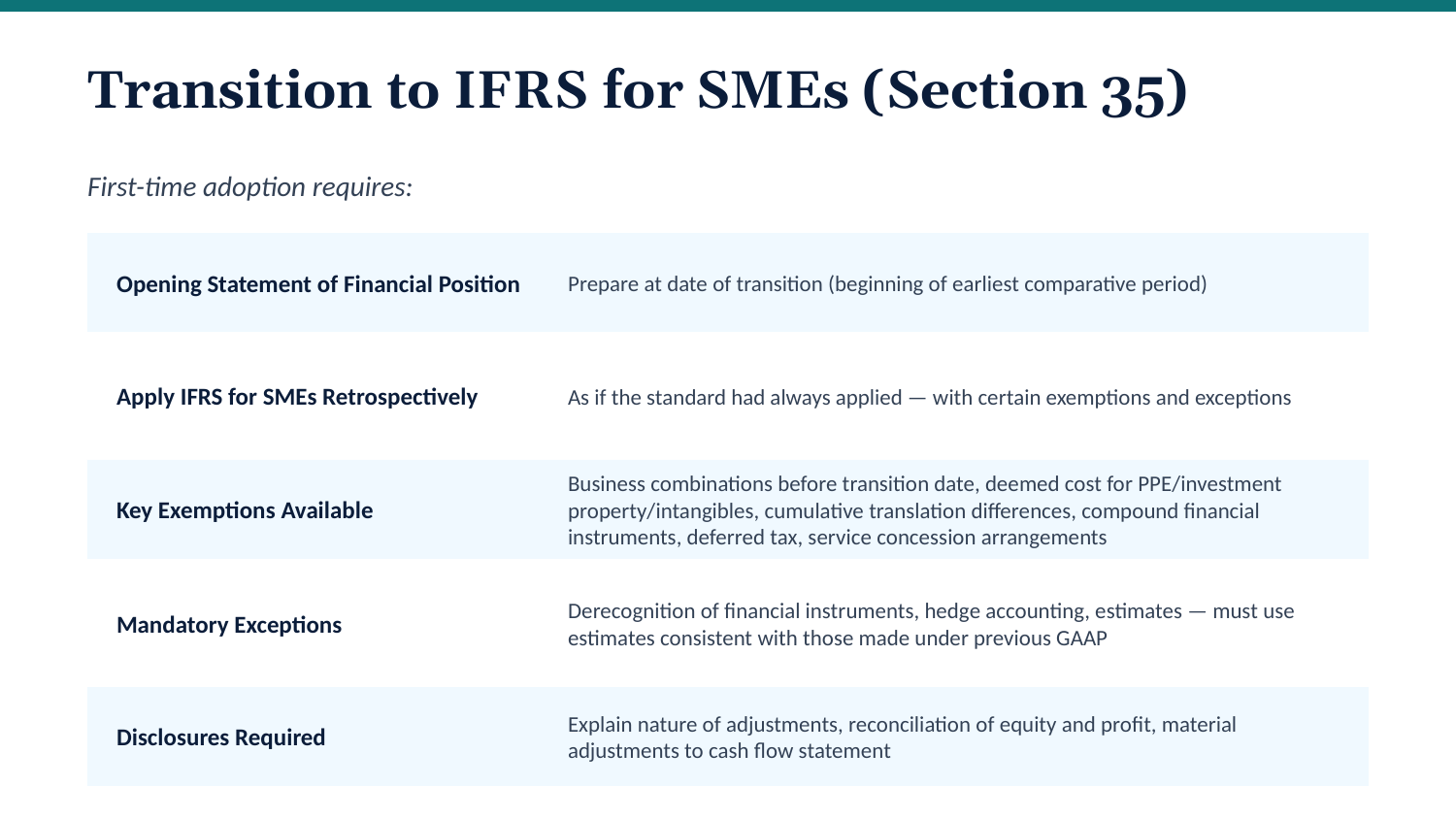

Transition to IFRS for SMEs (Section 35)
First-time adoption requires:

Opening Statement of Financial Position
Prepare at date of transition (beginning of earliest comparative period)

Apply IFRS for SMEs Retrospectively
As if the standard had always applied — with certain exemptions and exceptions

Key Exemptions Available
Business combinations before transition date, deemed cost for PPE/investment property/intangibles, cumulative translation differences, compound financial instruments, deferred tax, service concession arrangements

Mandatory Exceptions
Derecognition of financial instruments, hedge accounting, estimates — must use estimates consistent with those made under previous GAAP

Disclosures Required
Explain nature of adjustments, reconciliation of equity and profit, material adjustments to cash flow statement